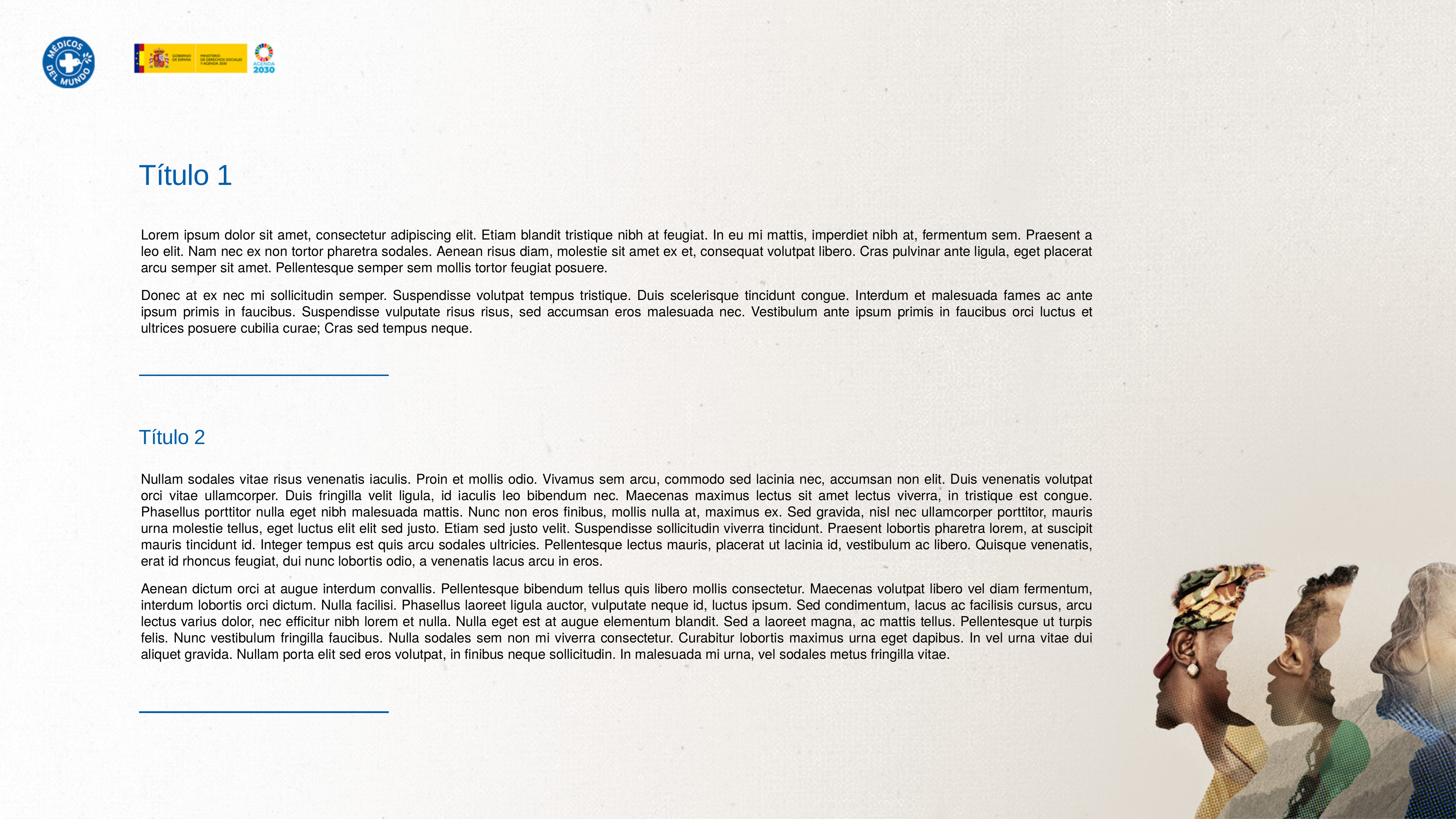

Título 1
Lorem ipsum dolor sit amet, consectetur adipiscing elit. Etiam blandit tristique nibh at feugiat. In eu mi mattis, imperdiet nibh at, fermentum sem. Praesent a leo elit. Nam nec ex non tortor pharetra sodales. Aenean risus diam, molestie sit amet ex et, consequat volutpat libero. Cras pulvinar ante ligula, eget placerat arcu semper sit amet. Pellentesque semper sem mollis tortor feugiat posuere.
Donec at ex nec mi sollicitudin semper. Suspendisse volutpat tempus tristique. Duis scelerisque tincidunt congue. Interdum et malesuada fames ac ante ipsum primis in faucibus. Suspendisse vulputate risus risus, sed accumsan eros malesuada nec. Vestibulum ante ipsum primis in faucibus orci luctus et ultrices posuere cubilia curae; Cras sed tempus neque.

Título 2
Nullam sodales vitae risus venenatis iaculis. Proin et mollis odio. Vivamus sem arcu, commodo sed lacinia nec, accumsan non elit. Duis venenatis volutpat orci vitae ullamcorper. Duis fringilla velit ligula, id iaculis leo bibendum nec. Maecenas maximus lectus sit amet lectus viverra, in tristique est congue. Phasellus porttitor nulla eget nibh malesuada mattis. Nunc non eros finibus, mollis nulla at, maximus ex. Sed gravida, nisl nec ullamcorper porttitor, mauris urna molestie tellus, eget luctus elit elit sed justo. Etiam sed justo velit. Suspendisse sollicitudin viverra tincidunt. Praesent lobortis pharetra lorem, at suscipit mauris tincidunt id. Integer tempus est quis arcu sodales ultricies. Pellentesque lectus mauris, placerat ut lacinia id, vestibulum ac libero. Quisque venenatis, erat id rhoncus feugiat, dui nunc lobortis odio, a venenatis lacus arcu in eros.
Aenean dictum orci at augue interdum convallis. Pellentesque bibendum tellus quis libero mollis consectetur. Maecenas volutpat libero vel diam fermentum, interdum lobortis orci dictum. Nulla facilisi. Phasellus laoreet ligula auctor, vulputate neque id, luctus ipsum. Sed condimentum, lacus ac facilisis cursus, arcu lectus varius dolor, nec efficitur nibh lorem et nulla. Nulla eget est at augue elementum blandit. Sed a laoreet magna, ac mattis tellus. Pellentesque ut turpis felis. Nunc vestibulum fringilla faucibus. Nulla sodales sem non mi viverra consectetur. Curabitur lobortis maximus urna eget dapibus. In vel urna vitae dui aliquet gravida. Nullam porta elit sed eros volutpat, in finibus neque sollicitudin. In malesuada mi urna, vel sodales metus fringilla vitae.